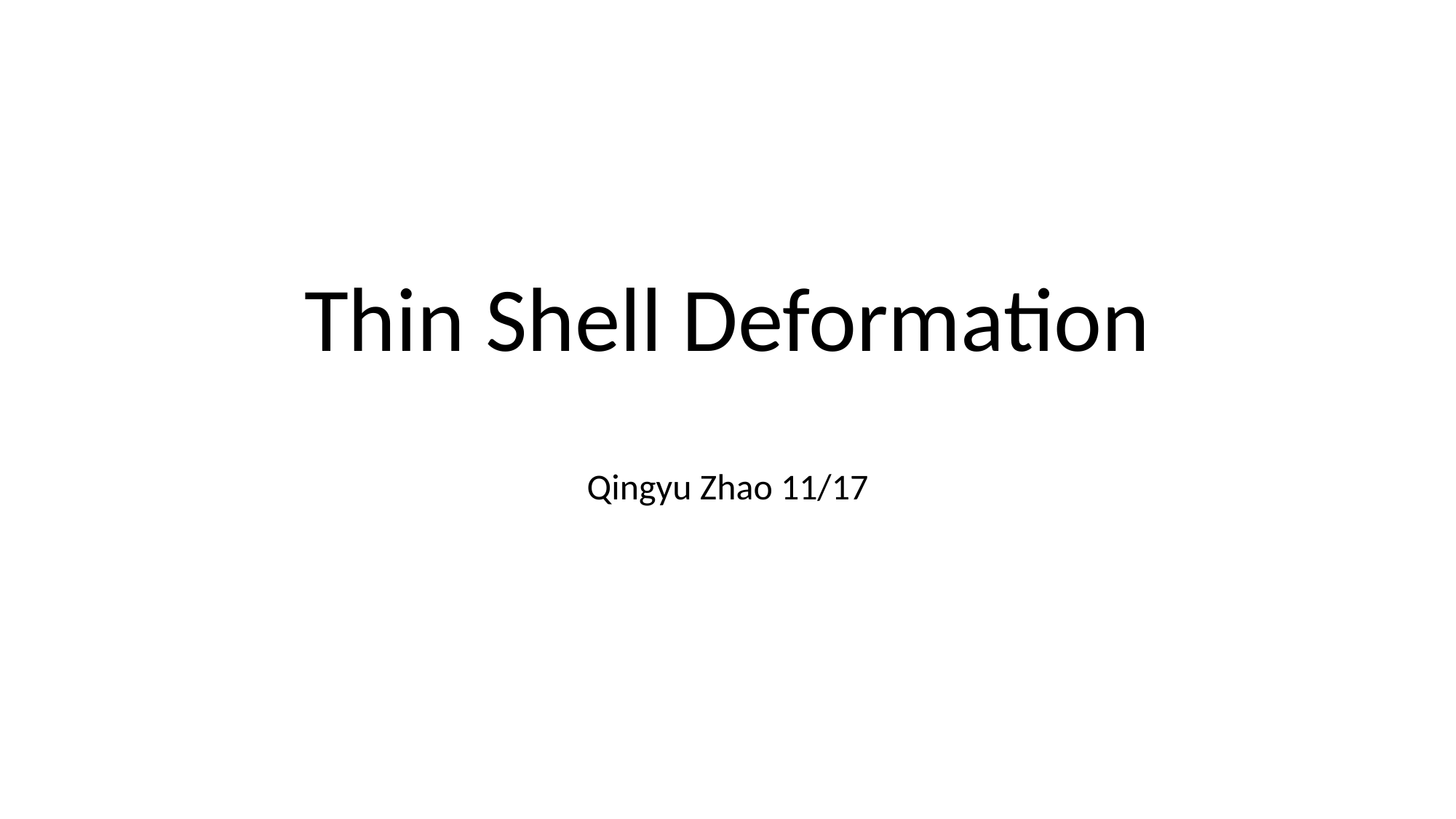

# Thin Shell Deformation
Qingyu Zhao 11/17